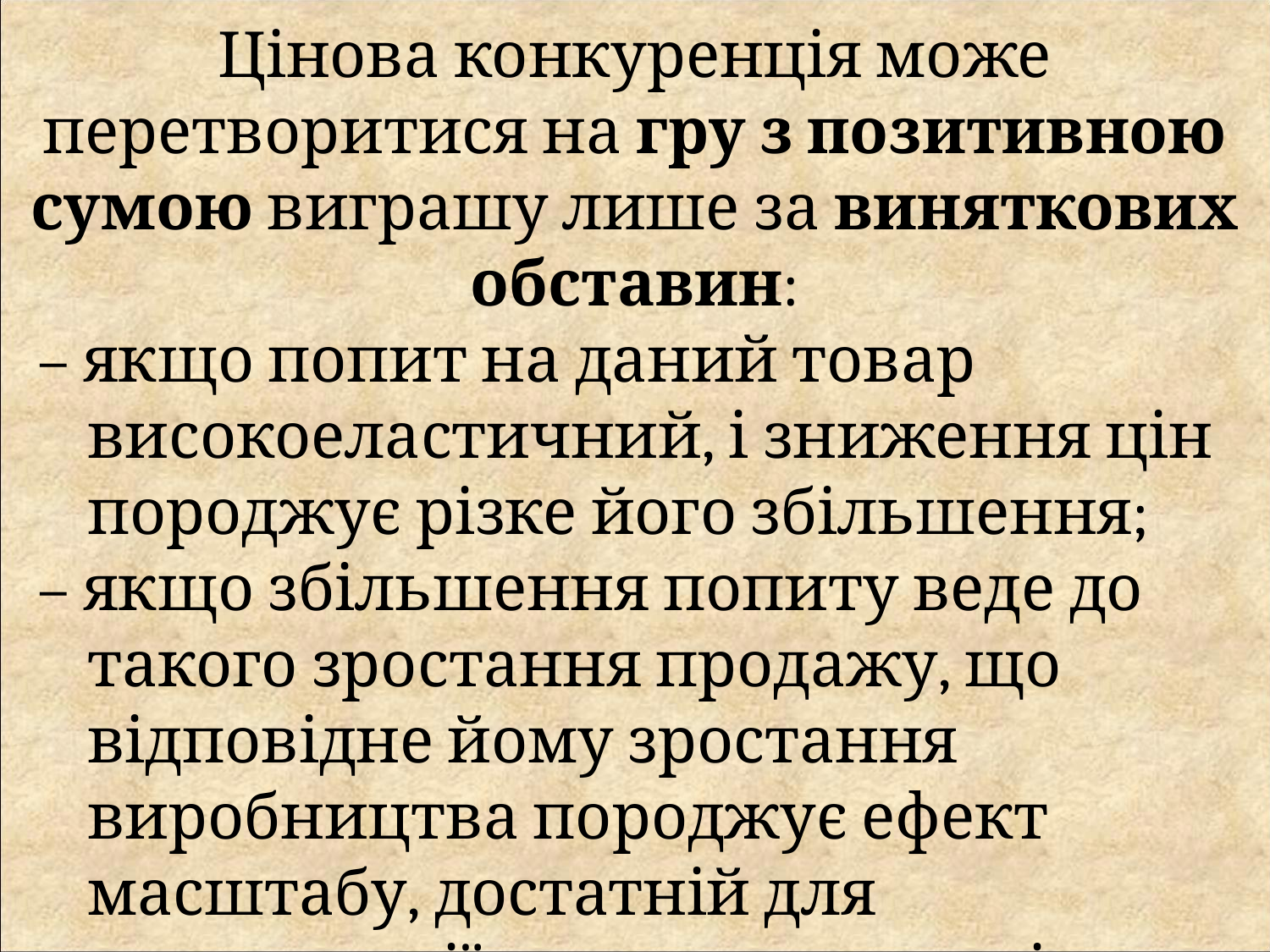

Цінова конкуренція може перетворитися на гру з позитивною сумою виграшу лише за виняткових обставин:
– якщо попит на даний товар високоеластичний, і зниження цін породжує різке його збільшення;
– якщо збільшення попиту веде до такого зростання продажу, що відповідне йому зростання виробництва породжує ефект масштабу, достатній для компенсації початкового падіння прибутковості через зниження ціни.